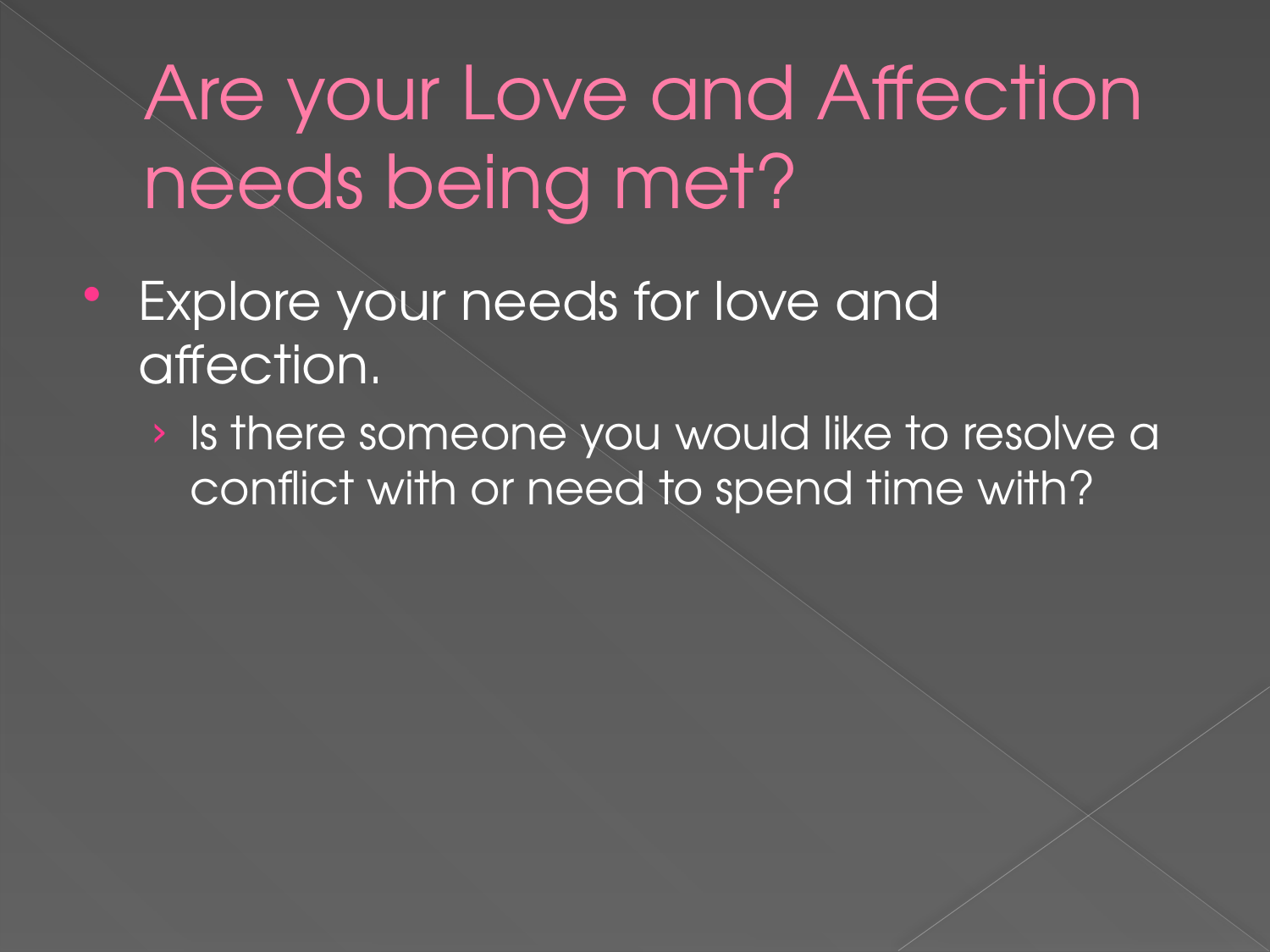

# Are your Love and Affection needs being met?
Explore your needs for love and affection.
Is there someone you would like to resolve a conflict with or need to spend time with?